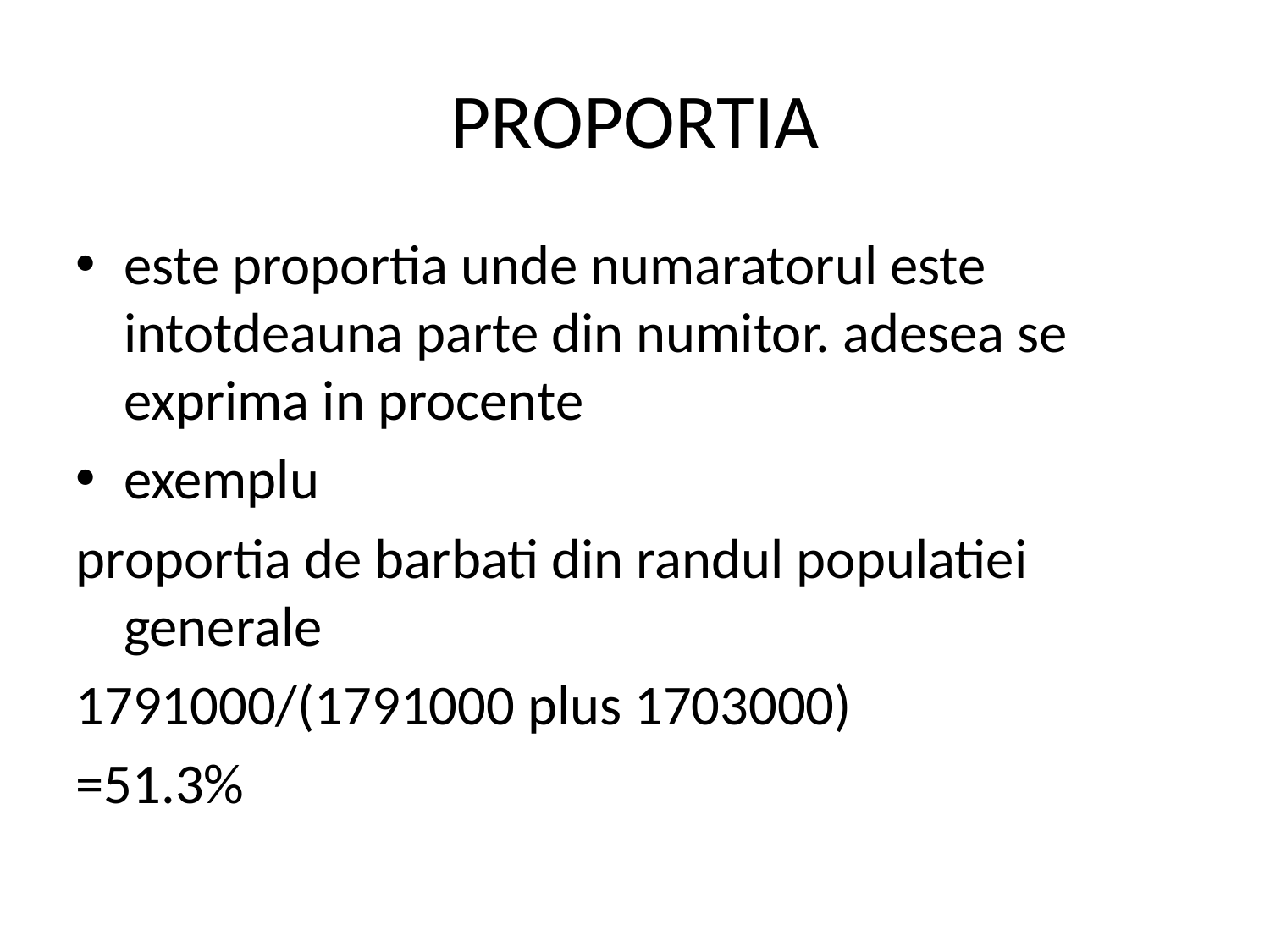

PROPORTIA
este proportia unde numaratorul este intotdeauna parte din numitor. adesea se exprima in procente
exemplu
proportia de barbati din randul populatiei generale
1791000/(1791000 plus 1703000)
=51.3%